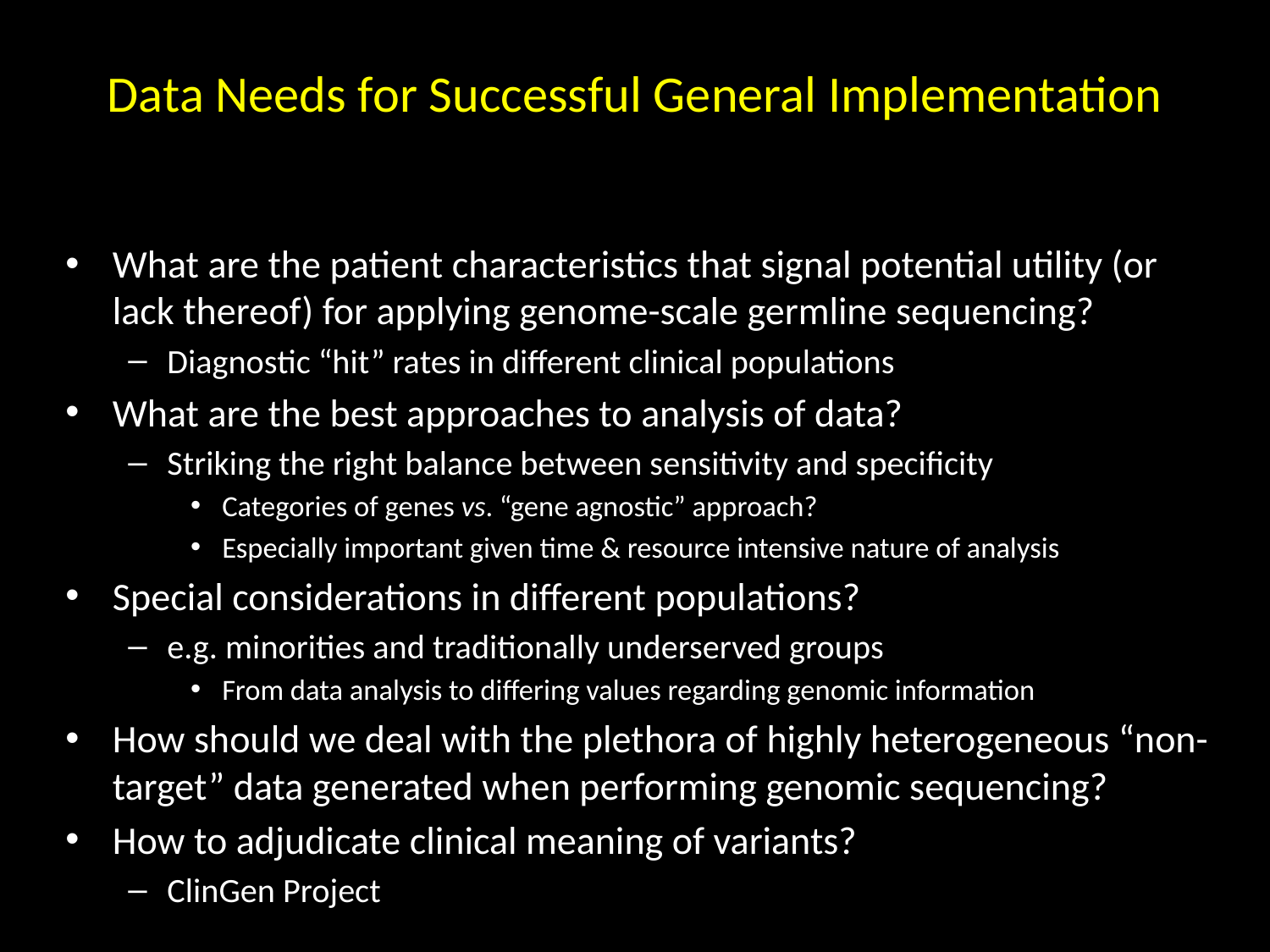

# Data Needs for Successful General Implementation
What are the patient characteristics that signal potential utility (or lack thereof) for applying genome-scale germline sequencing?
Diagnostic “hit” rates in different clinical populations
What are the best approaches to analysis of data?
Striking the right balance between sensitivity and specificity
Categories of genes vs. “gene agnostic” approach?
Especially important given time & resource intensive nature of analysis
Special considerations in different populations?
e.g. minorities and traditionally underserved groups
From data analysis to differing values regarding genomic information
How should we deal with the plethora of highly heterogeneous “non-target” data generated when performing genomic sequencing?
How to adjudicate clinical meaning of variants?
ClinGen Project